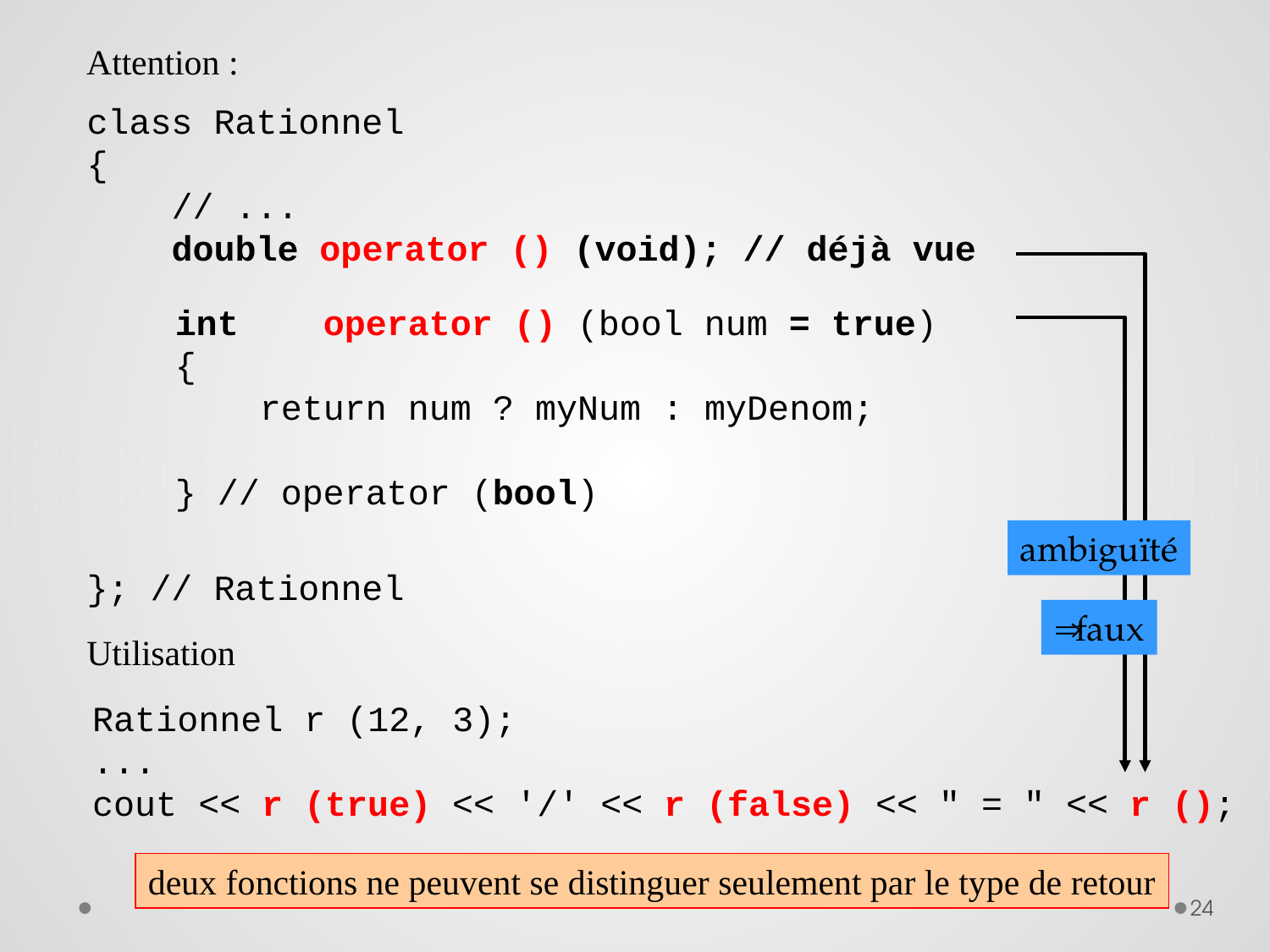

Attention :
class Rationnel
{
    // ...
    double operator () (void); // déjà vue

}; // Rationnel

int    operator () (bool num = true)
{
    return num ? myNum : myDenom;

} // operator (bool)

ambiguïté
⇒ faux
Utilisation
Rationnel r (12, 3);
...
cout << r (true) << '/' << r (false) << " = " << r ();
deux fonctions ne peuvent se distinguer seulement par le type de retour
24